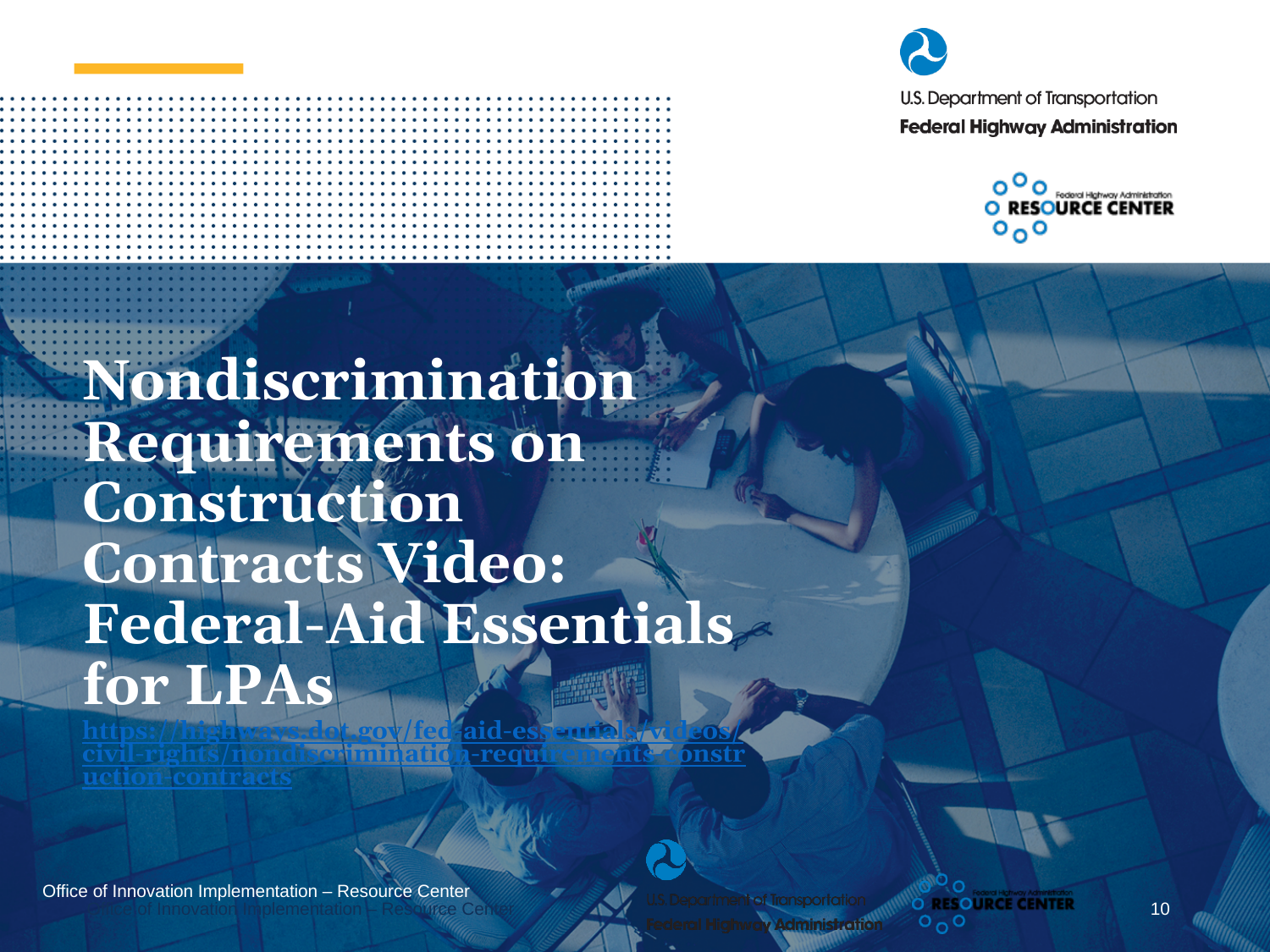

# Nondiscrimination Requirements on Construction Contracts Video: Federal-Aid Essentials for LPAs https://highways.dot.gov/fed-aid-essentials/videos/civil-rights/nondiscrimination-requirements-construction-contracts
10